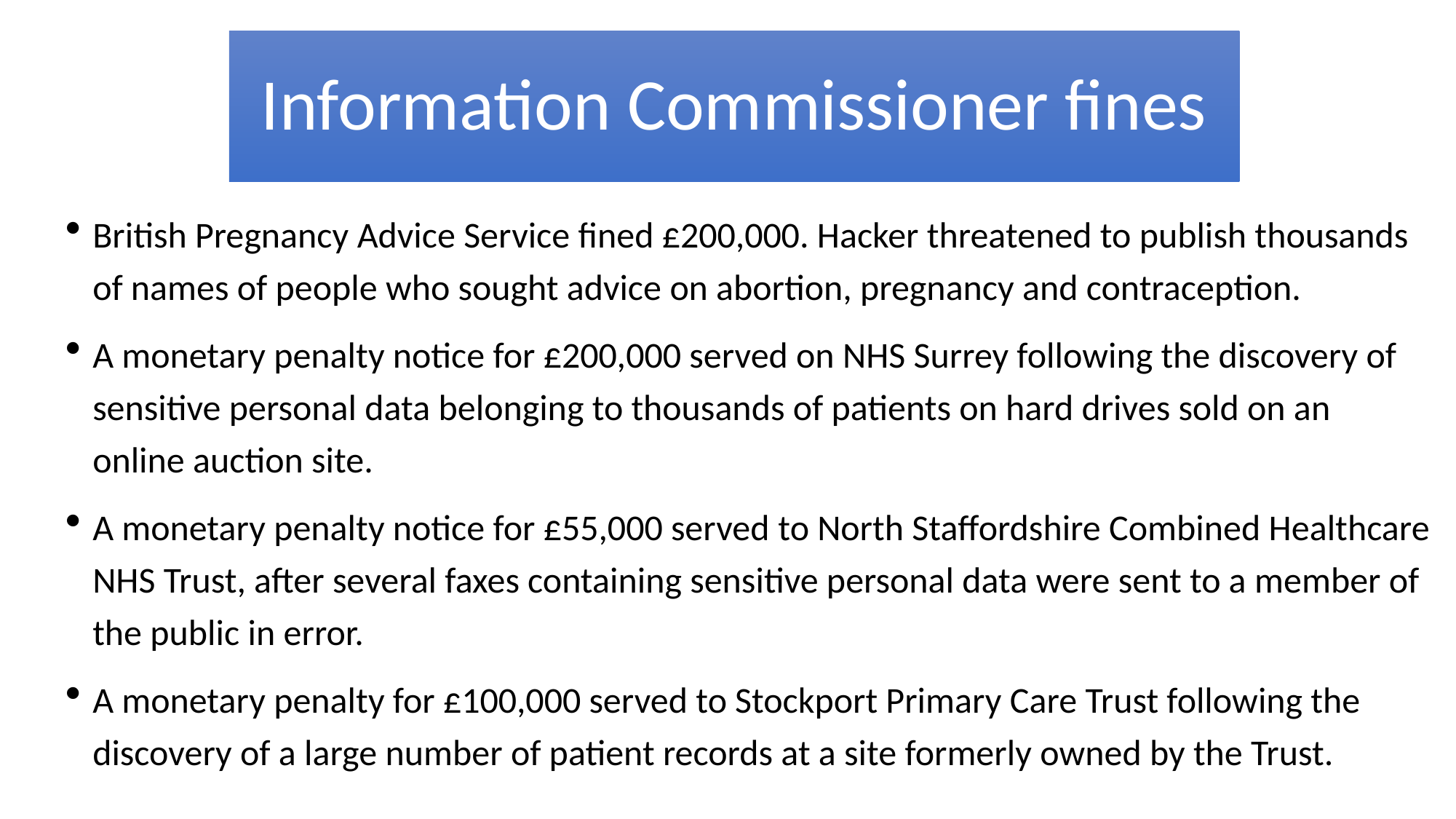

Information Commissioner fines
British Pregnancy Advice Service fined £200,000. Hacker threatened to publish thousands of names of people who sought advice on abortion, pregnancy and contraception.
A monetary penalty notice for £200,000 served on NHS Surrey following the discovery of sensitive personal data belonging to thousands of patients on hard drives sold on an online auction site.
A monetary penalty notice for £55,000 served to North Staffordshire Combined Healthcare NHS Trust, after several faxes containing sensitive personal data were sent to a member of the public in error.
A monetary penalty for £100,000 served to Stockport Primary Care Trust following the discovery of a large number of patient records at a site formerly owned by the Trust.